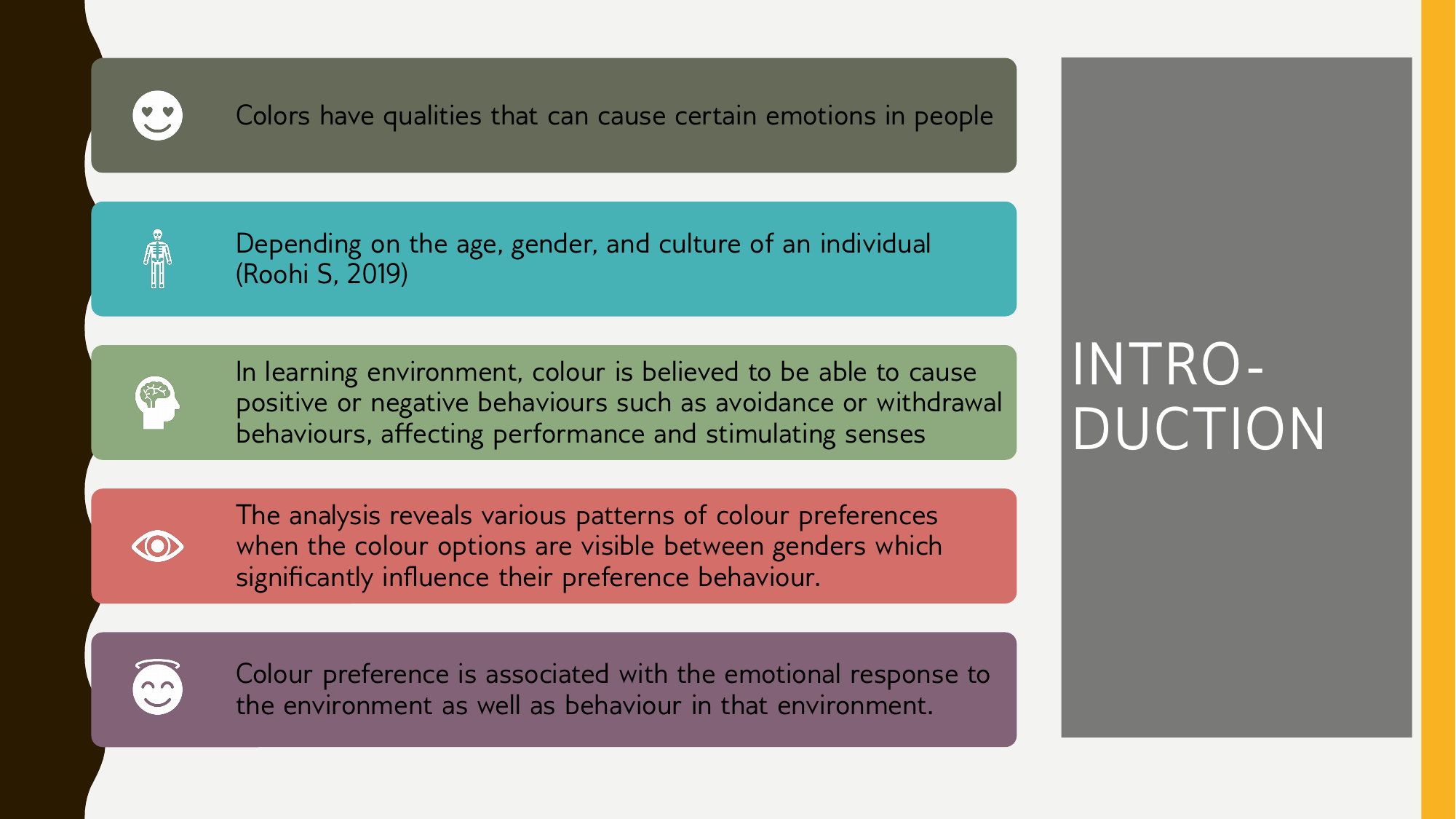

Colors have qualities that can cause certain emotions in people
Depending on the age, gender, and culture of an individual (Roohi S, 2019)
In learning environment, colour is believed to be able to cause positive or negative behaviours such as avoidance or withdrawal behaviours, affecting performance and stimulating senses
The analysis reveals various patterns of colour preferences when the colour options are visible between genders which significantly influence their preference behaviour.
Colour preference is associated with the emotional response to the environment as well as behaviour in that environment.
# INTRO- DUCTION